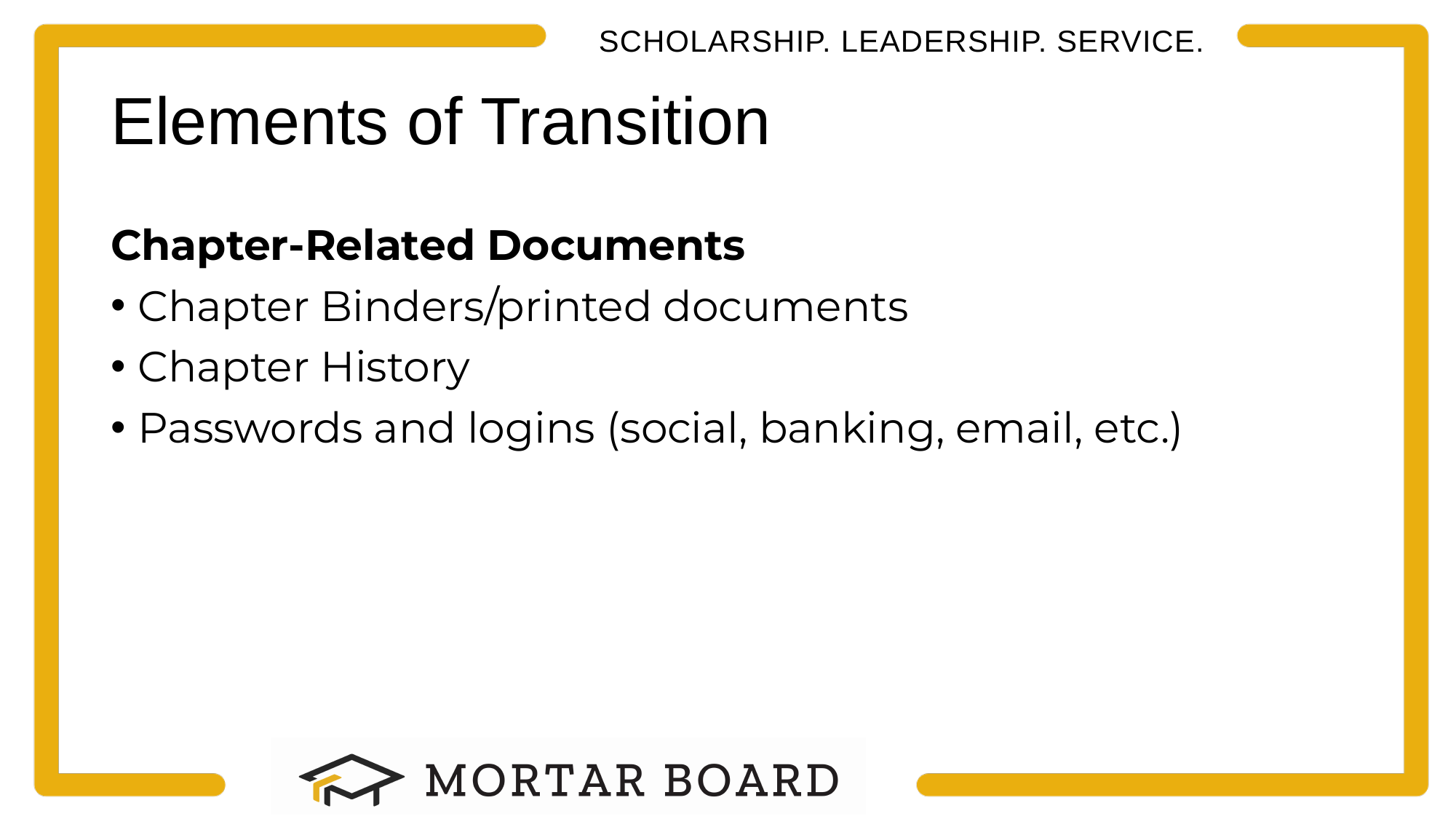

# Elements of Transition
Chapter-Related Documents
Chapter Binders/printed documents
Chapter History
Passwords and logins (social, banking, email, etc.)